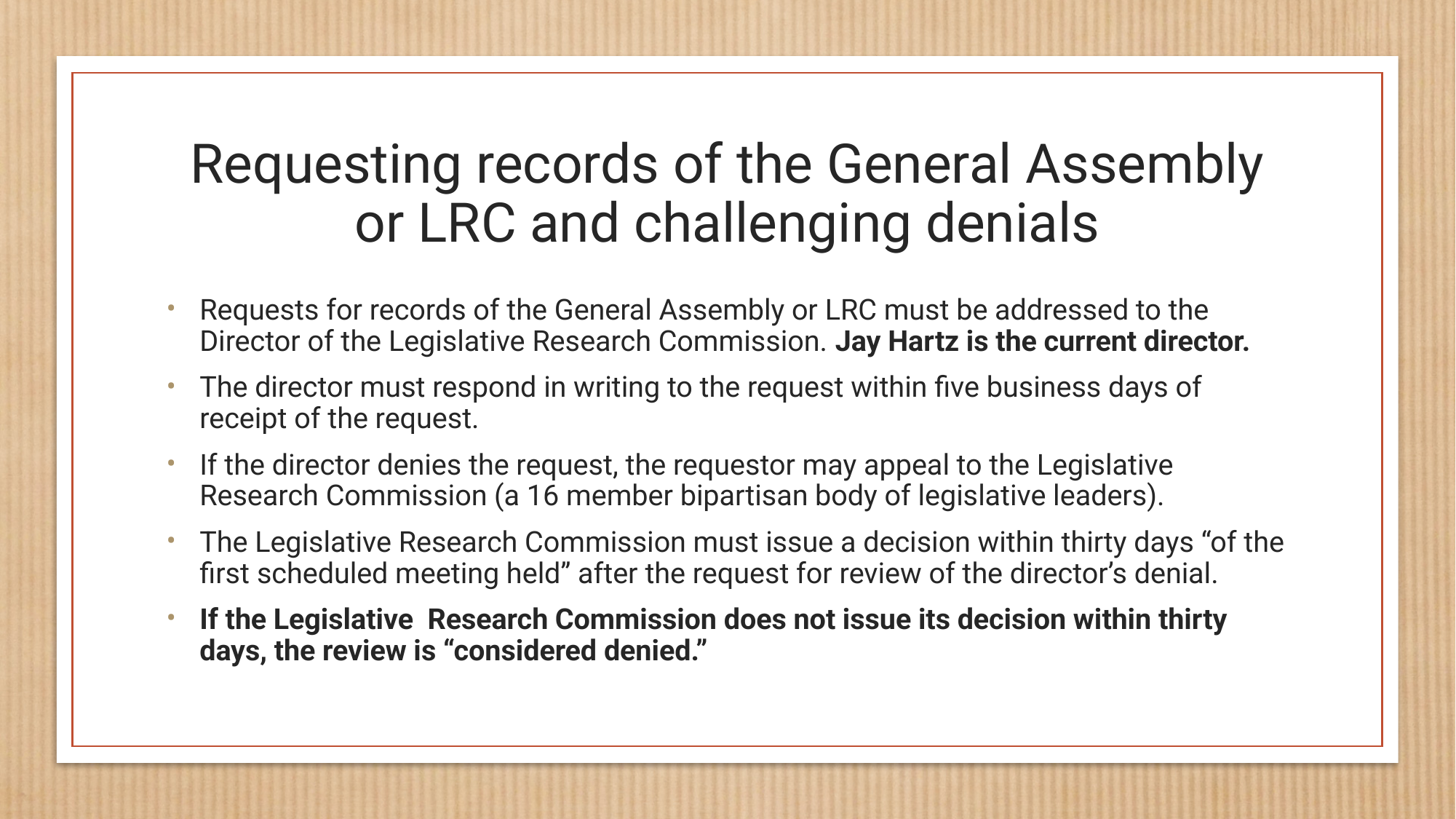

# Requesting records of the General Assembly or LRC and challenging denials
Requests for records of the General Assembly or LRC must be addressed to the Director of the Legislative Research Commission. Jay Hartz is the current director.
The director must respond in writing to the request within five business days of receipt of the request.
If the director denies the request, the requestor may appeal to the Legislative Research Commission (a 16 member bipartisan body of legislative leaders).
The Legislative Research Commission must issue a decision within thirty days “of the first scheduled meeting held” after the request for review of the director’s denial.
If the Legislative  Research Commission does not issue its decision within thirty days, the review is “considered denied.”